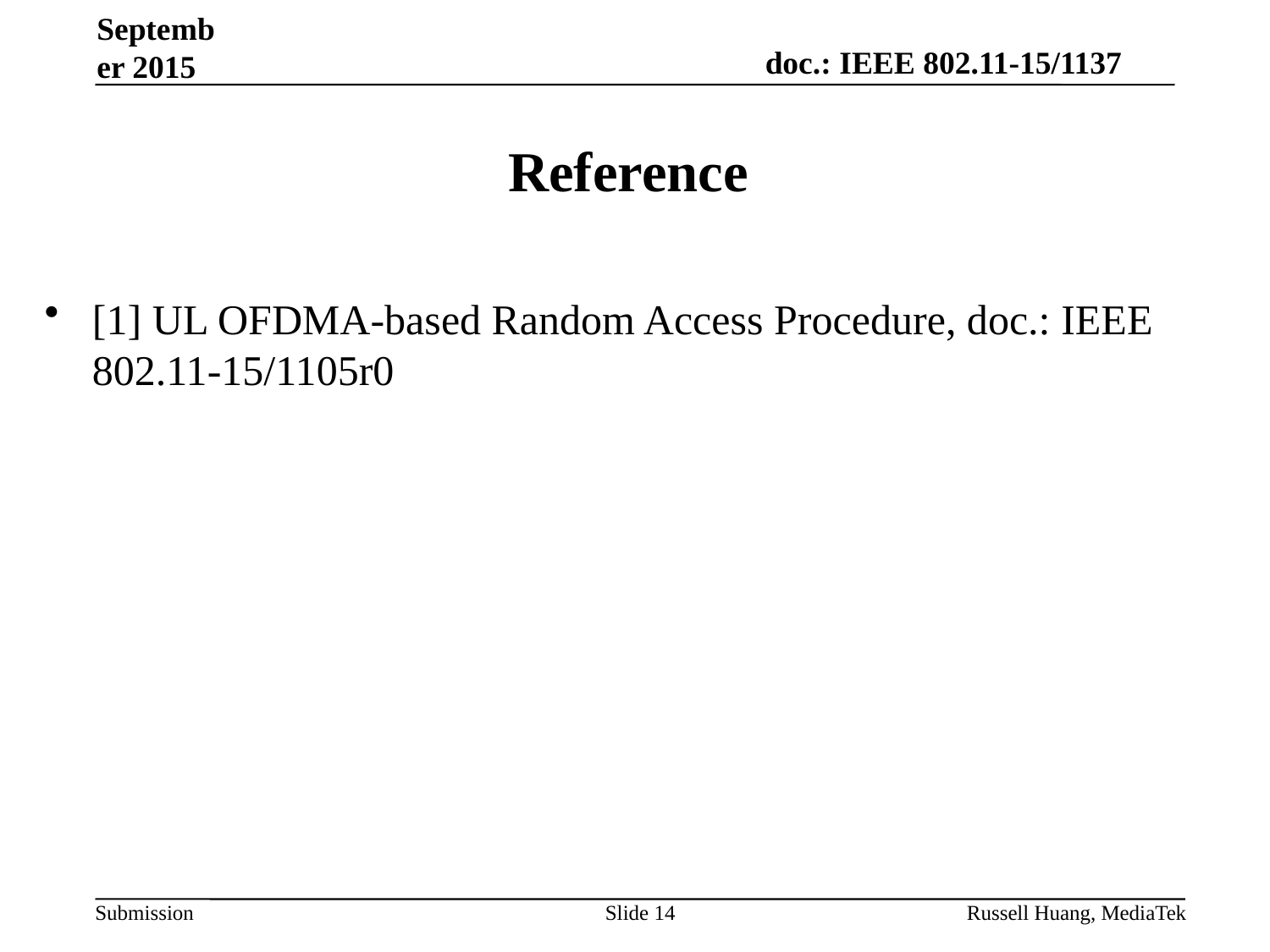

September 2015
# Reference
[1] UL OFDMA-based Random Access Procedure, doc.: IEEE 802.11-15/1105r0

Slide 14
Russell Huang, MediaTek